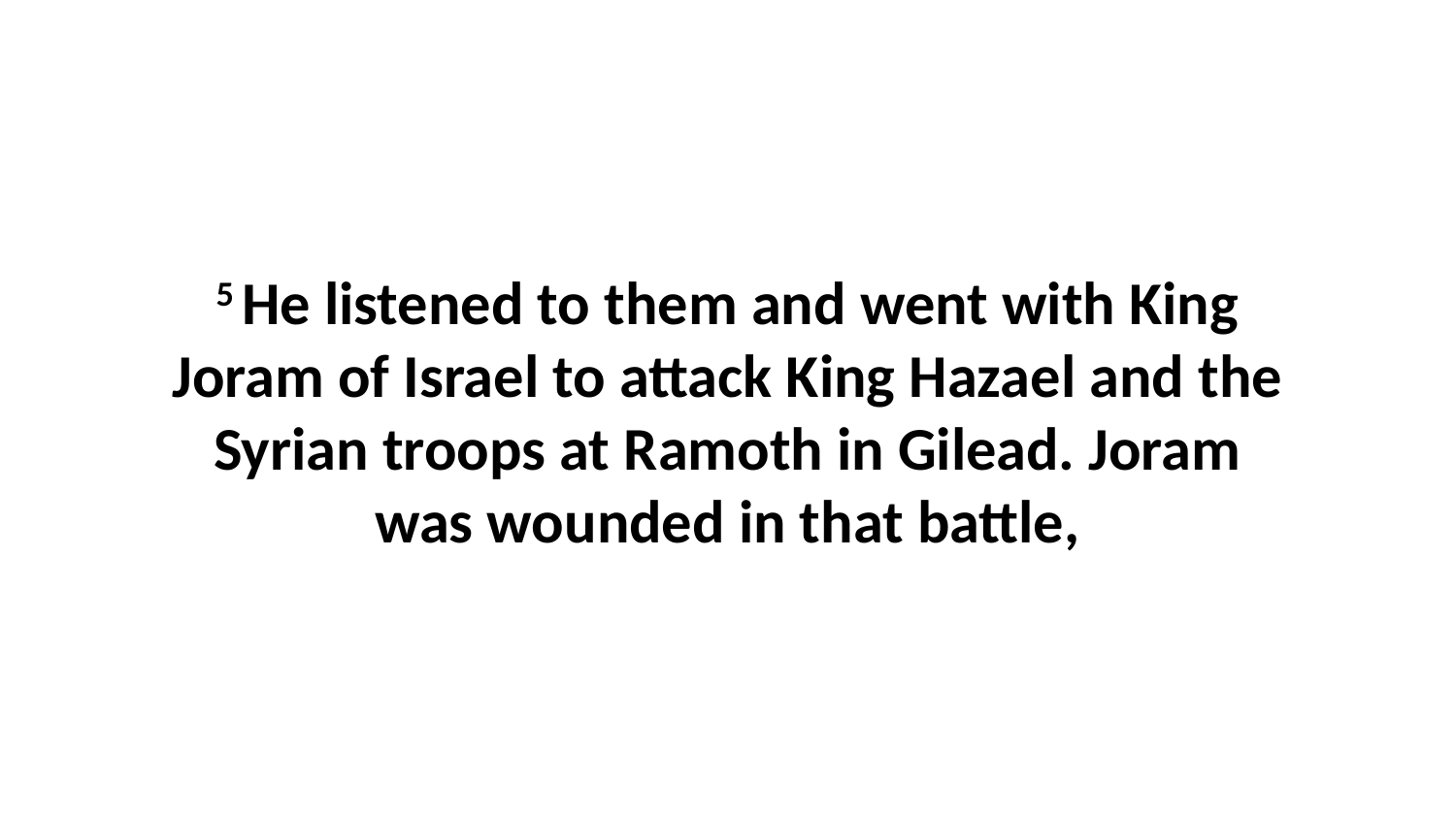

5 He listened to them and went with King Joram of Israel to attack King Hazael and the Syrian troops at Ramoth in Gilead. Joram was wounded in that battle,